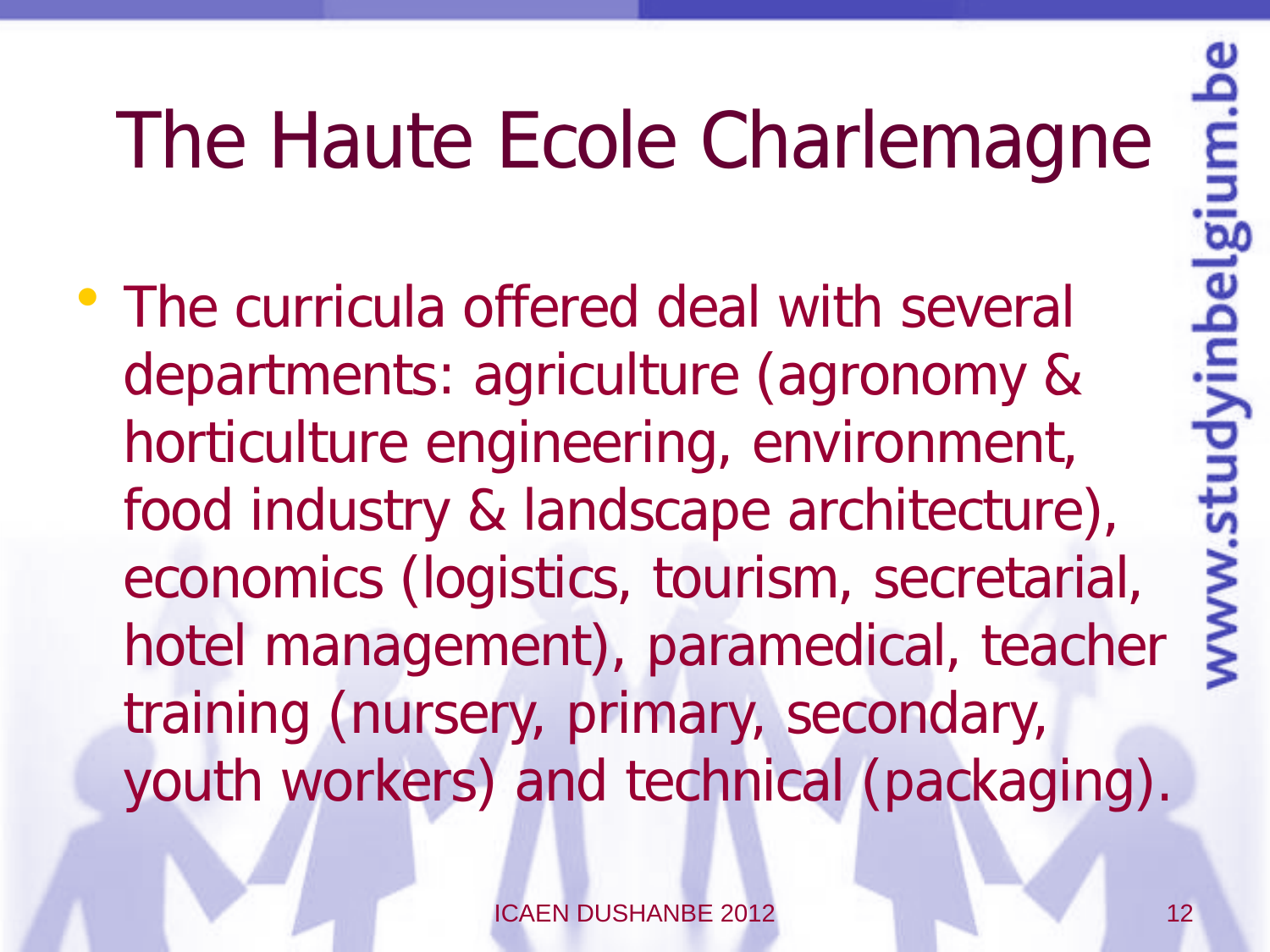

# The Haute Ecole Charlemagne
The curricula offered deal with several departments: agriculture (agronomy & horticulture engineering, environment, food industry & landscape architecture), economics (logistics, tourism, secretarial, hotel management), paramedical, teacher training (nursery, primary, secondary, youth workers) and technical (packaging).

ICAEN DUSHANBE 2012
12